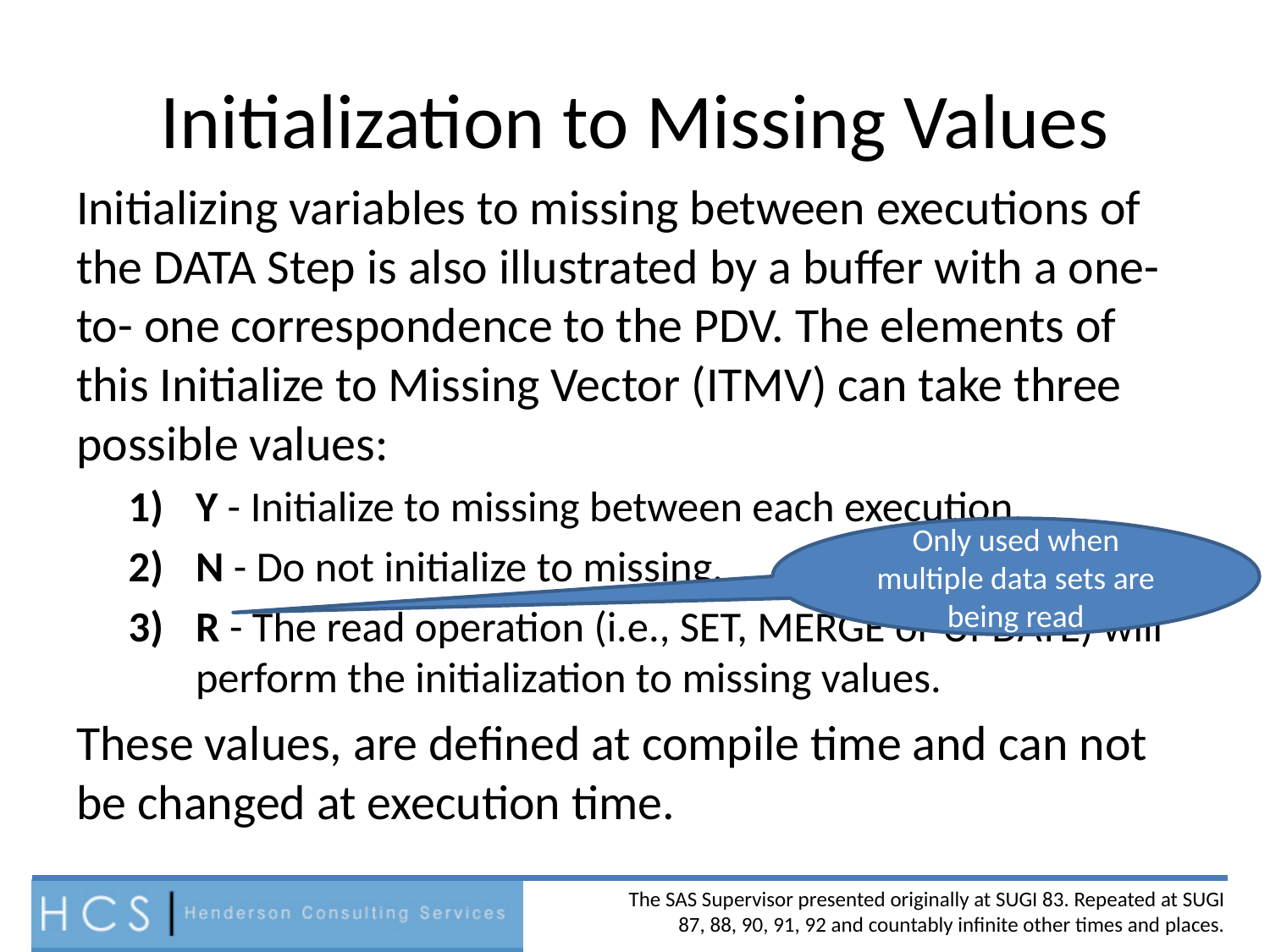

# Initialization to Missing Values
Initializing variables to missing between executions of the DATA Step is also illustrated by a buffer with a one-to- one correspondence to the PDV. The elements of this Initialize to Missing Vector (ITMV) can take three possible values:
Y - Initialize to missing between each execution.
N - Do not initialize to missing.
R - The read operation (i.e., SET, MERGE or UPDATE) will perform the initialization to missing values.
These values, are defined at compile time and can not be changed at execution time.
Only used when multiple data sets are being read